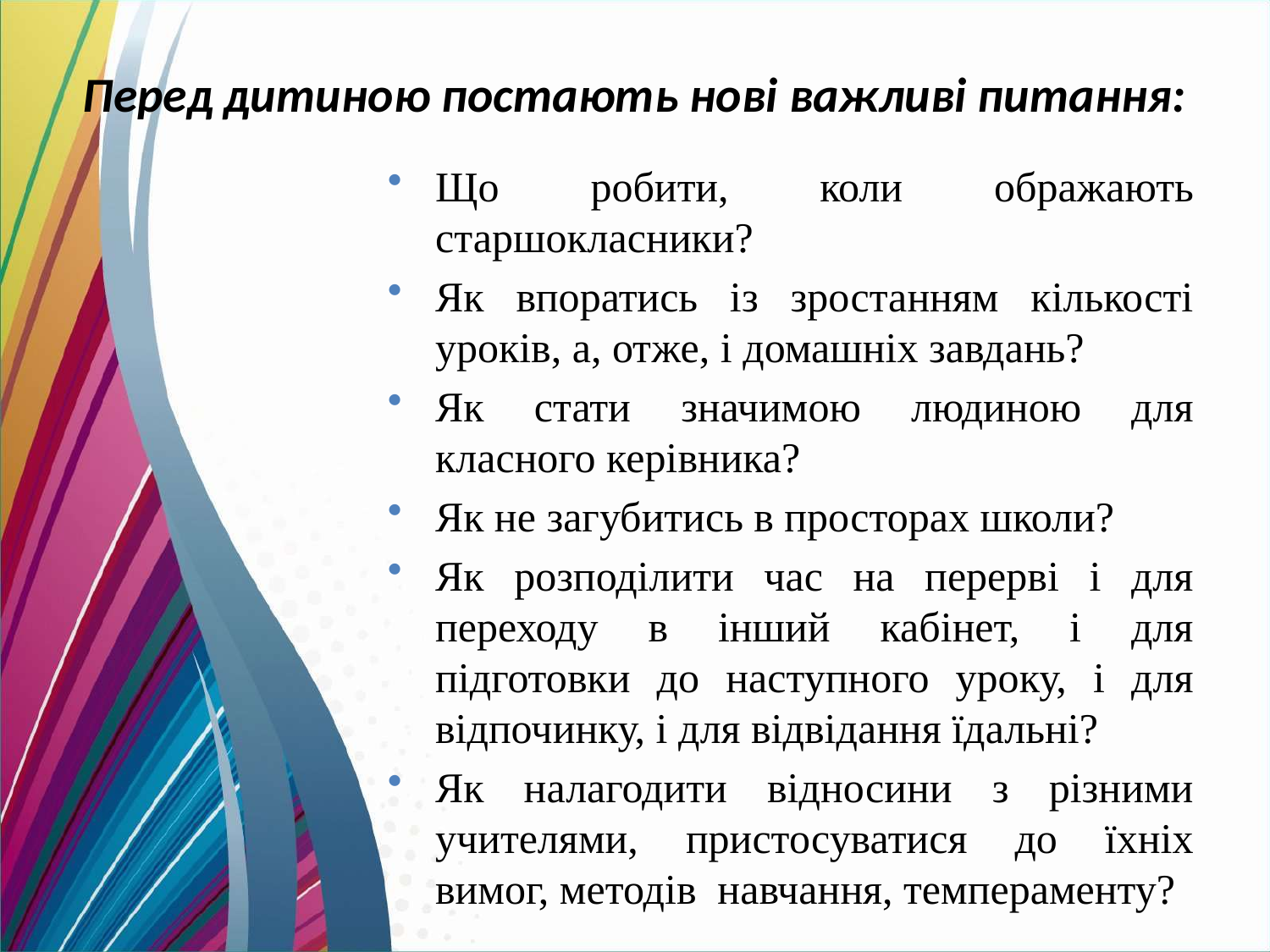

# Перед дитиною постають нові важливі питання:
Що робити, коли ображають старшокласники?
Як впоратись із зростанням кількості уроків, а, отже, і домашніх завдань?
Як стати значимою людиною для класного керівника?
Як не загубитись в просторах школи?
Як розподілити час на перерві і для переходу в інший кабінет, і для підготовки до наступного уроку, і для відпочинку, і для відвідання їдальні?
Як налагодити відносини з різними учителями, пристосуватися до їхніх вимог, методів  навчання, темпераменту?